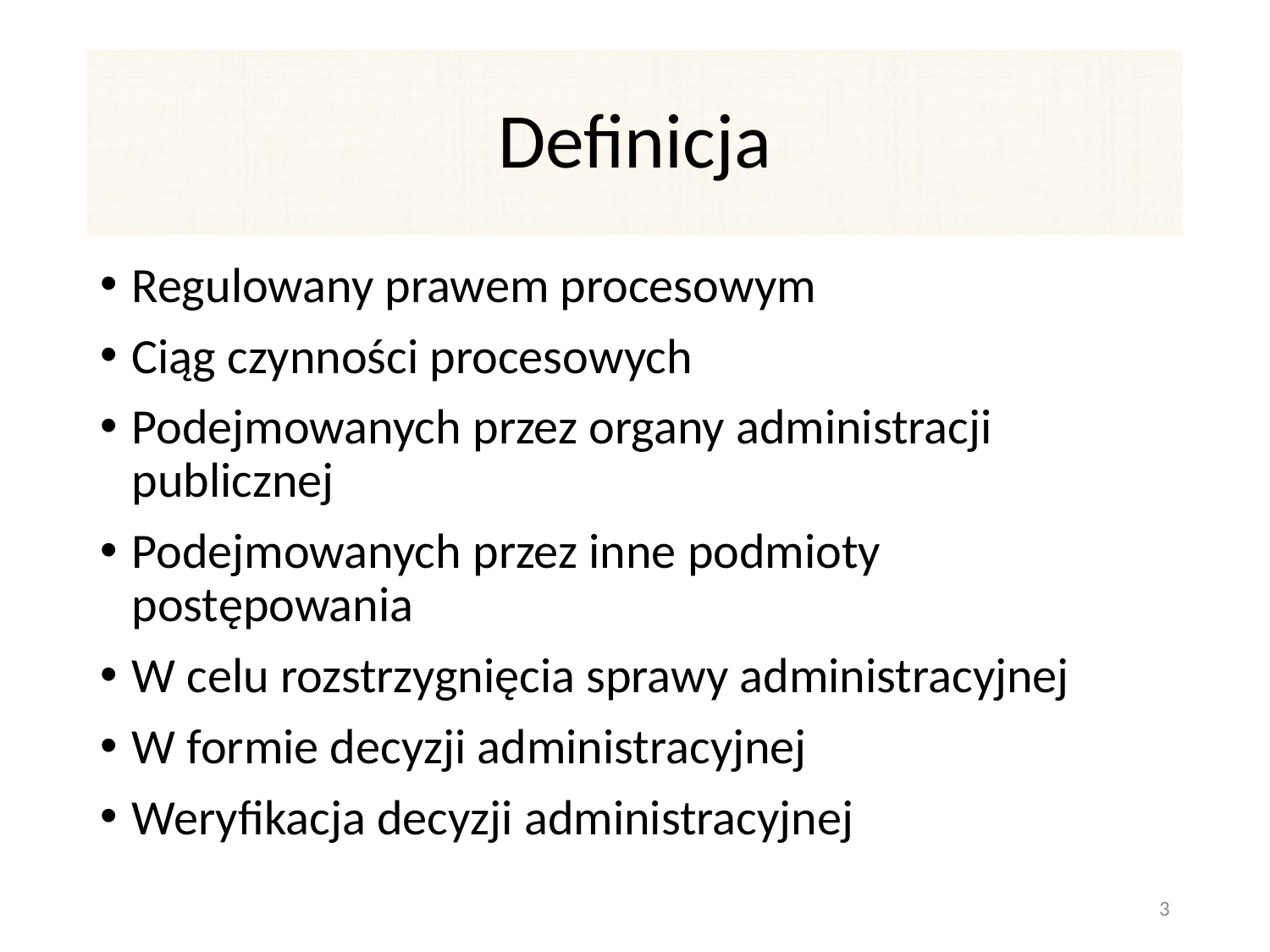

# Definicja
Regulowany prawem procesowym
Ciąg czynności procesowych
Podejmowanych przez organy administracji publicznej
Podejmowanych przez inne podmioty postępowania
W celu rozstrzygnięcia sprawy administracyjnej
W formie decyzji administracyjnej
Weryfikacja decyzji administracyjnej
3